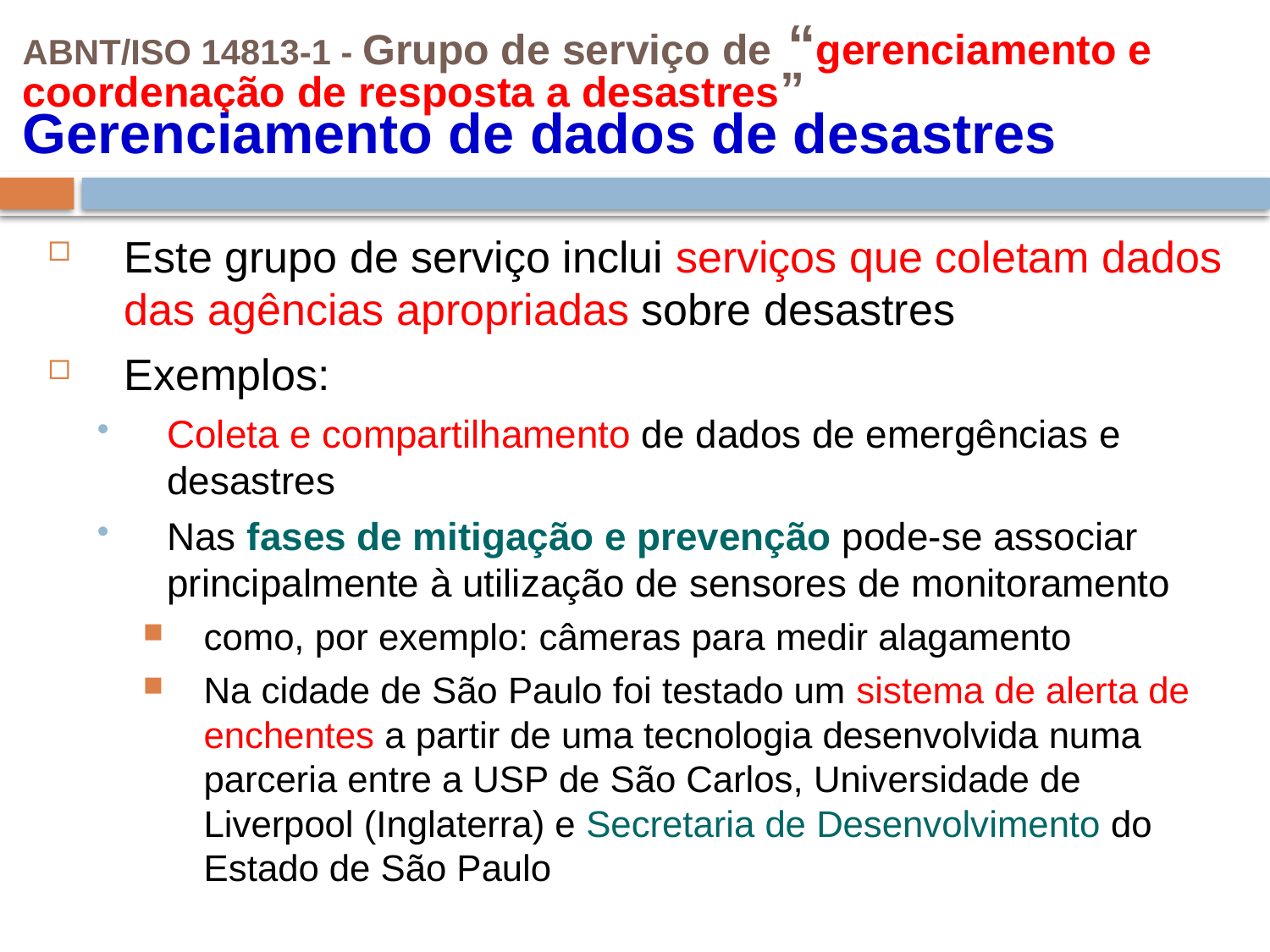

# ABNT/ISO 14813-1 - Grupo de serviço de “gerenciamento e coordenação de resposta a desastres” Gerenciamento de dados de desastres
Este grupo de serviço inclui serviços que coletam dados das agências apropriadas sobre desastres
Exemplos:
Coleta e compartilhamento de dados de emergências e desastres
Nas fases de mitigação e prevenção pode-se associar principalmente à utilização de sensores de monitoramento
como, por exemplo: câmeras para medir alagamento
Na cidade de São Paulo foi testado um sistema de alerta de enchentes a partir de uma tecnologia desenvolvida numa parceria entre a USP de São Carlos, Universidade de Liverpool (Inglaterra) e Secretaria de Desenvolvimento do Estado de São Paulo